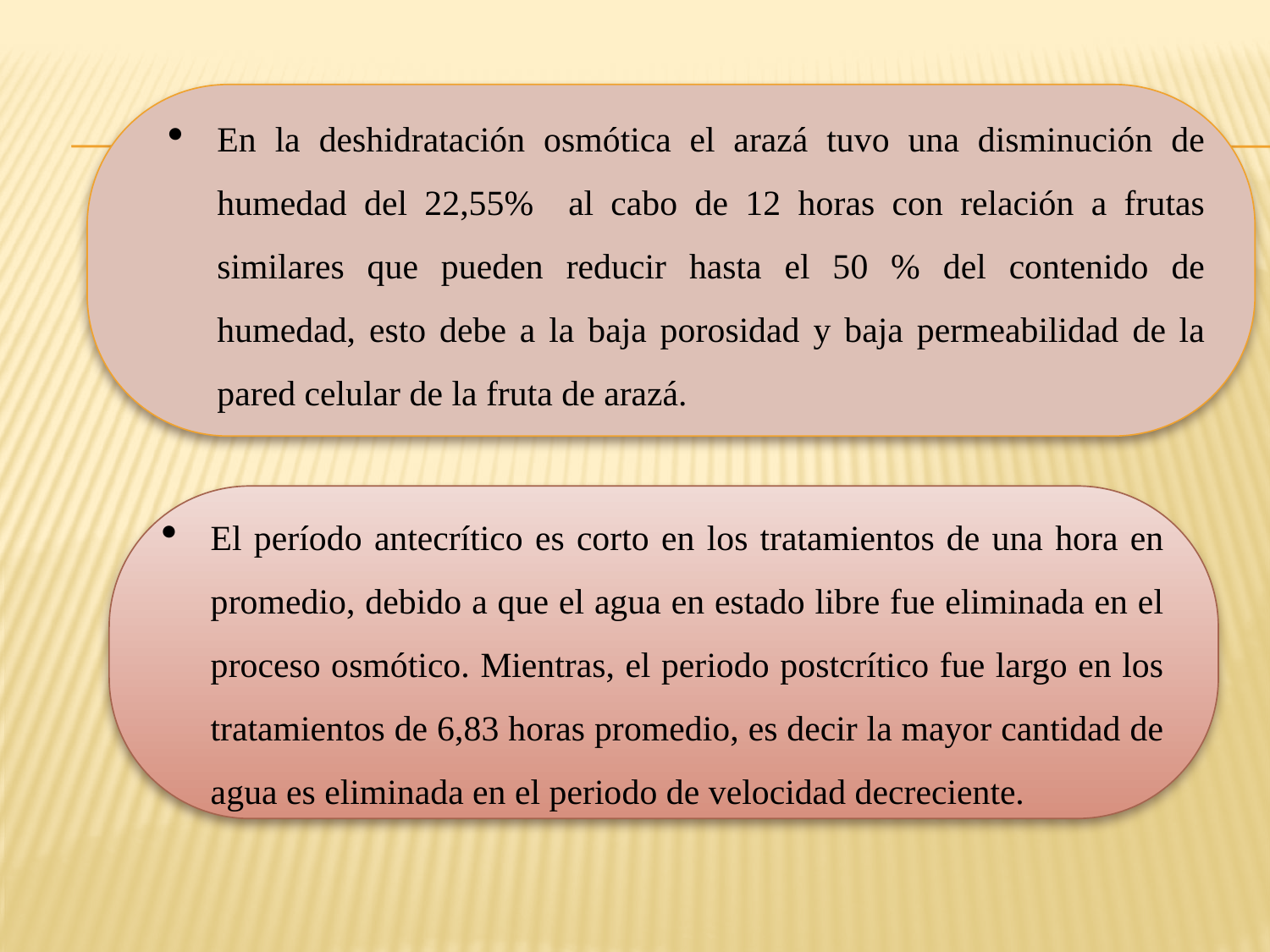

En la deshidratación osmótica el arazá tuvo una disminución de humedad del 22,55%  al cabo de 12 horas con relación a frutas similares que pueden reducir hasta el 50 % del contenido de humedad, esto debe a la baja porosidad y baja permeabilidad de la pared celular de la fruta de arazá.
El período antecrítico es corto en los tratamientos de una hora en promedio, debido a que el agua en estado libre fue eliminada en el proceso osmótico. Mientras, el periodo postcrítico fue largo en los tratamientos de 6,83 horas promedio, es decir la mayor cantidad de agua es eliminada en el periodo de velocidad decreciente.